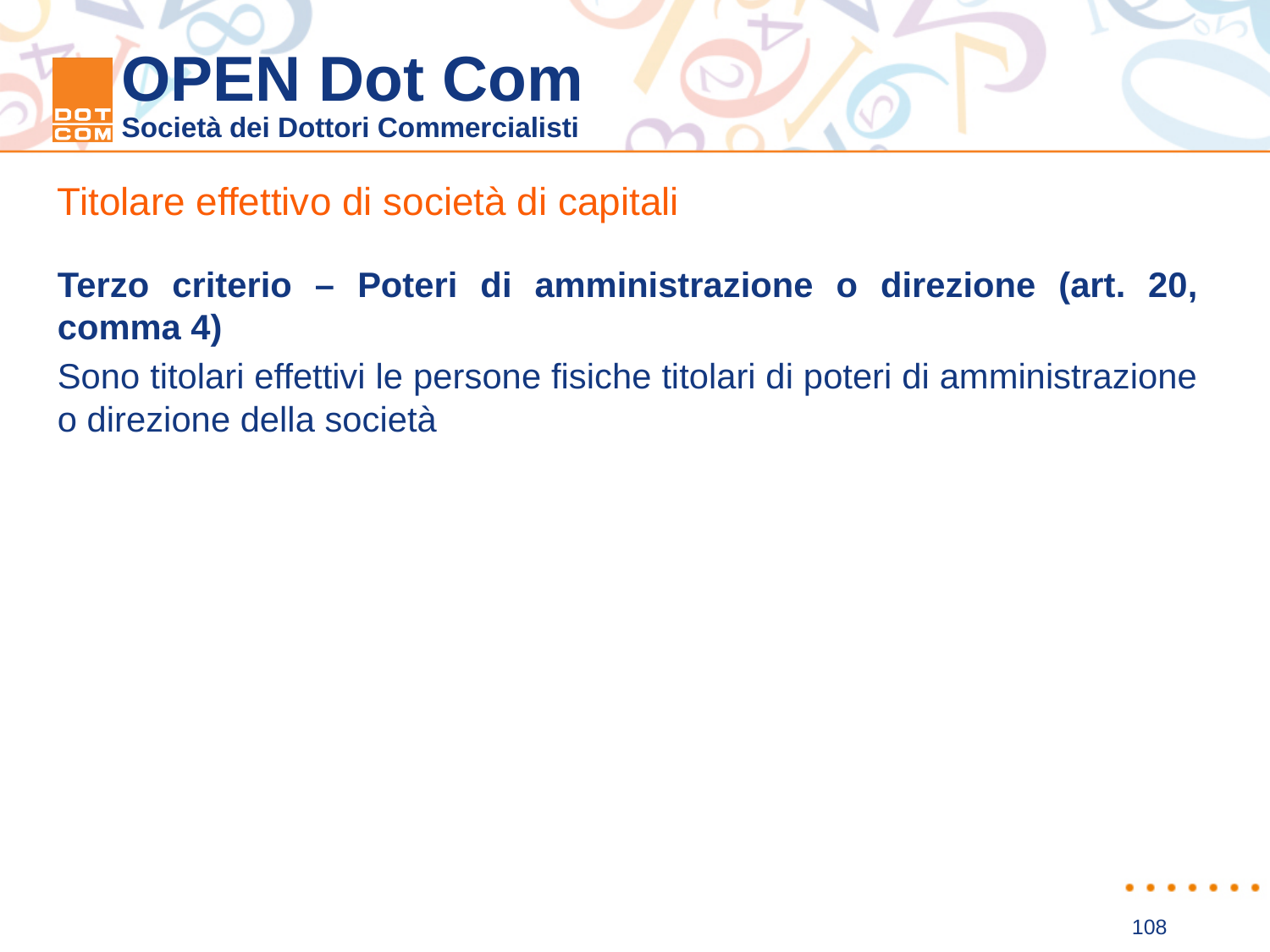

Titolare effettivo di società di capitali
Terzo criterio – Poteri di amministrazione o direzione (art. 20, comma 4)
Sono titolari effettivi le persone fisiche titolari di poteri di amministrazione o direzione della società